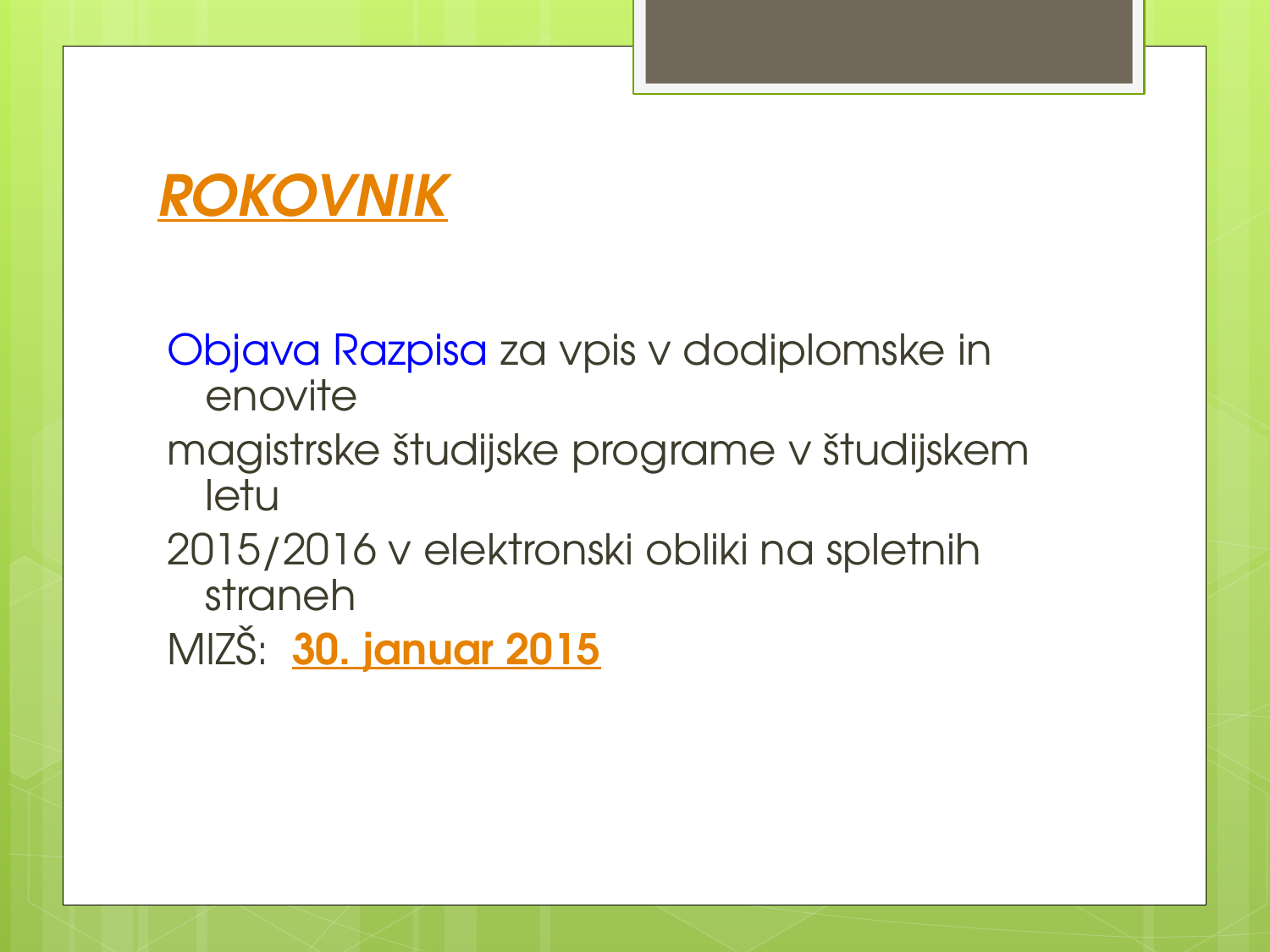

# ROKOVNIK
Objava Razpisa za vpis v dodiplomske in enovite
magistrske študijske programe v študijskem letu
2015/2016 v elektronski obliki na spletnih straneh
MIZŠ:  30. januar 2015